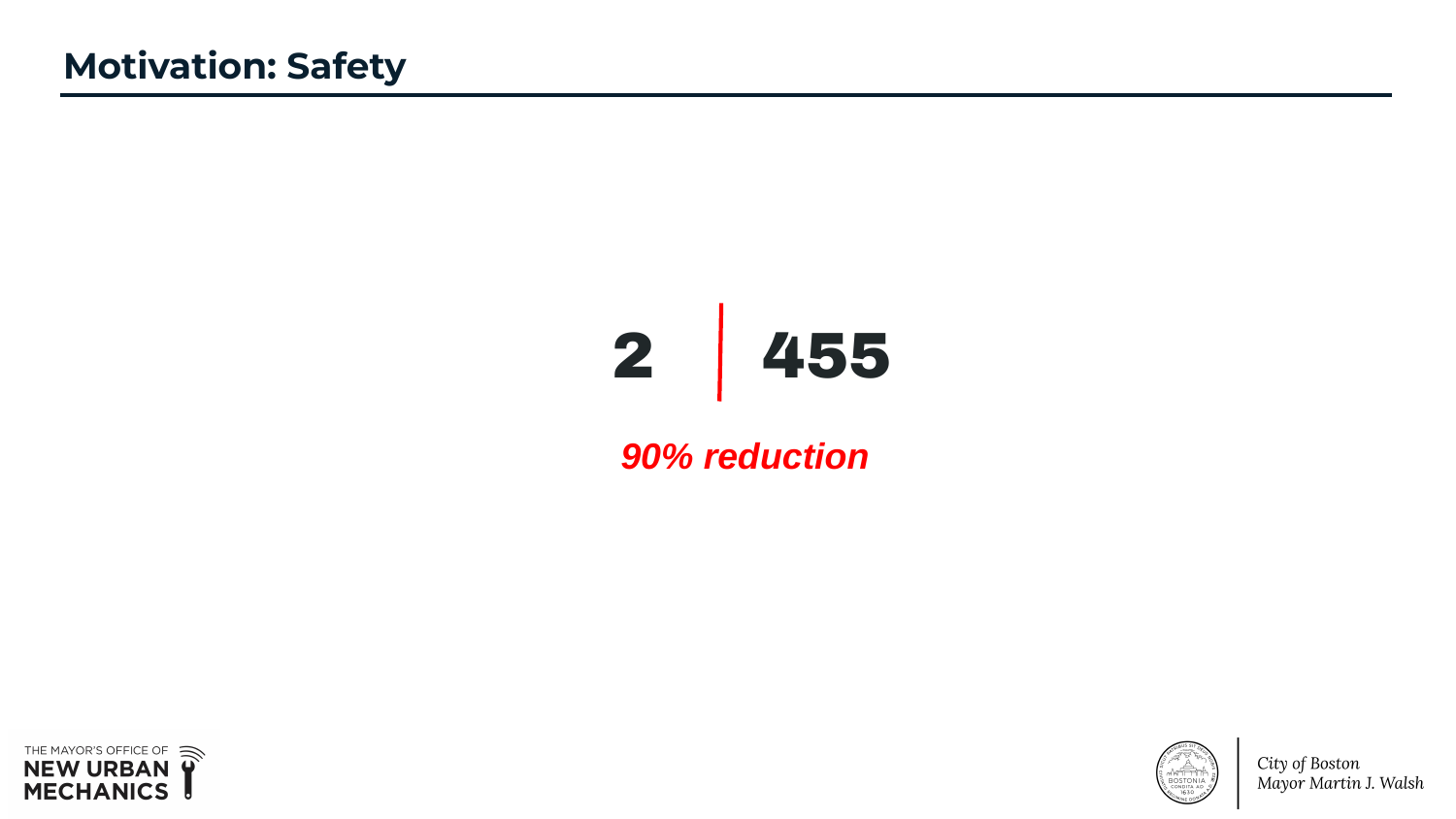

# Motivation: Safety
2     455

90% reduction